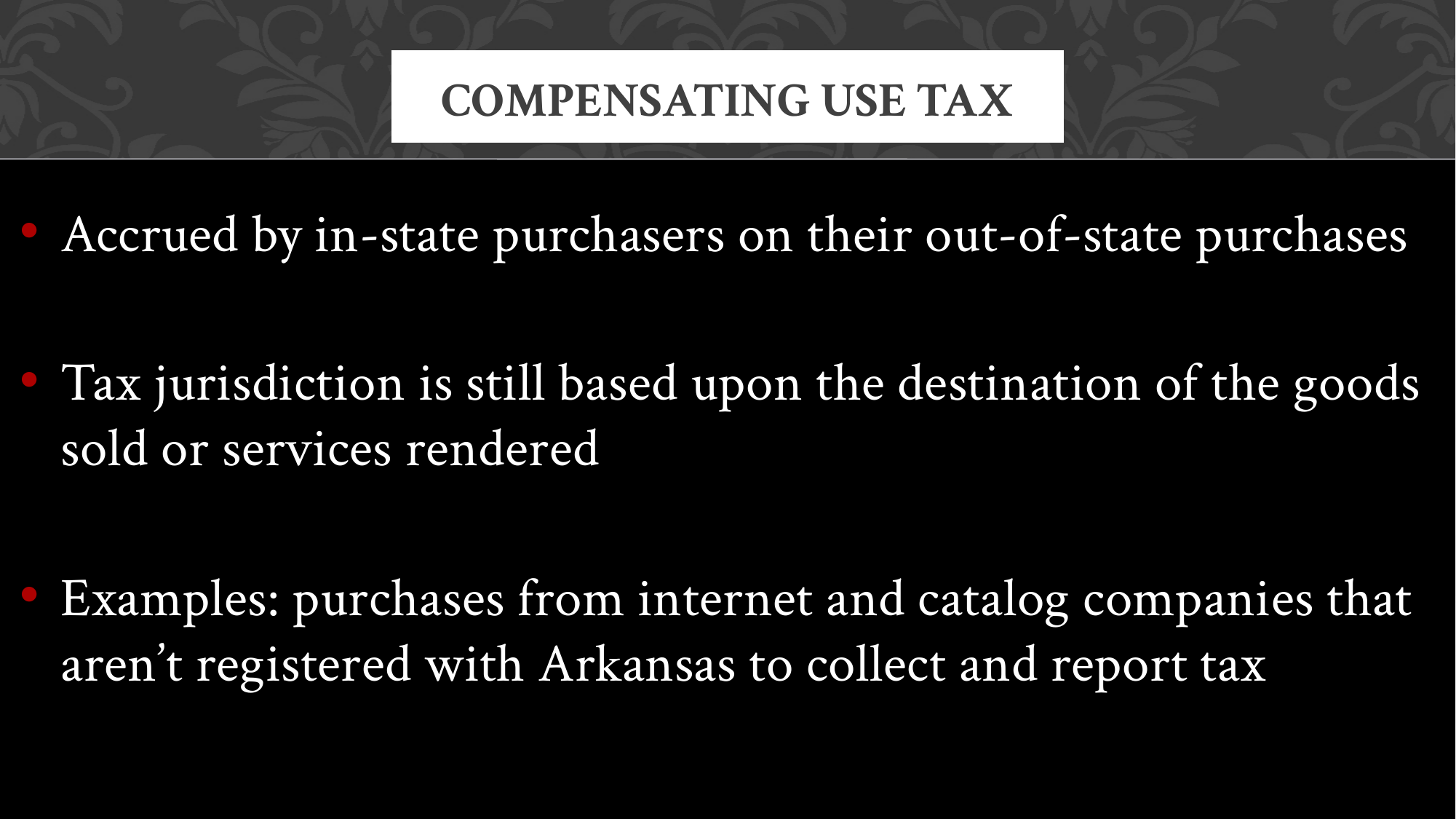

# Compensating use Tax
Accrued by in-state purchasers on their out-of-state purchases

Tax jurisdiction is still based upon the destination of the goods sold or services rendered

Examples: purchases from internet and catalog companies that aren’t registered with Arkansas to collect and report tax